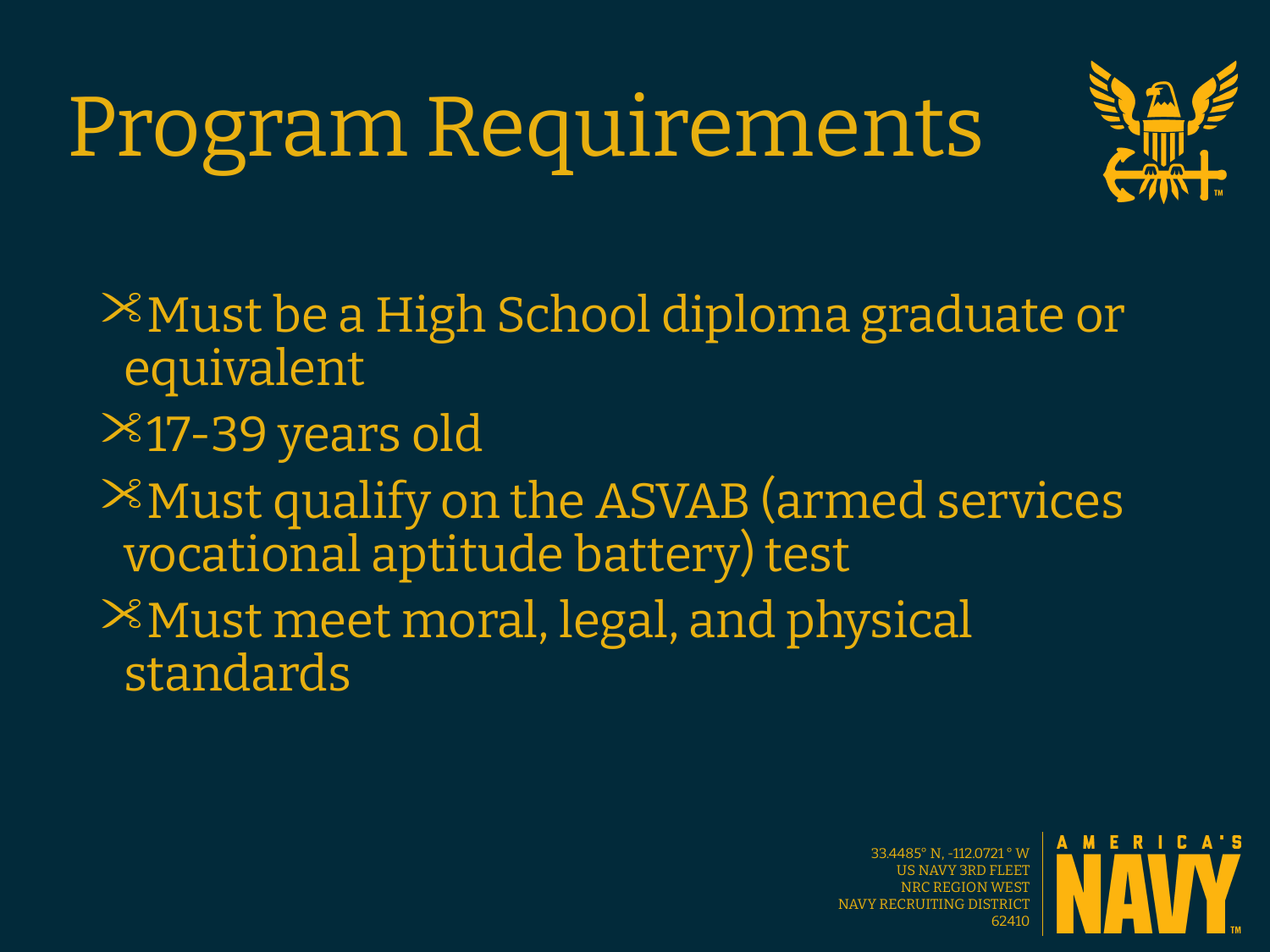

Program Requirements
Must be a High School diploma graduate or equivalent
17-39 years old
Must qualify on the ASVAB (armed services vocational aptitude battery) test
Must meet moral, legal, and physical standards